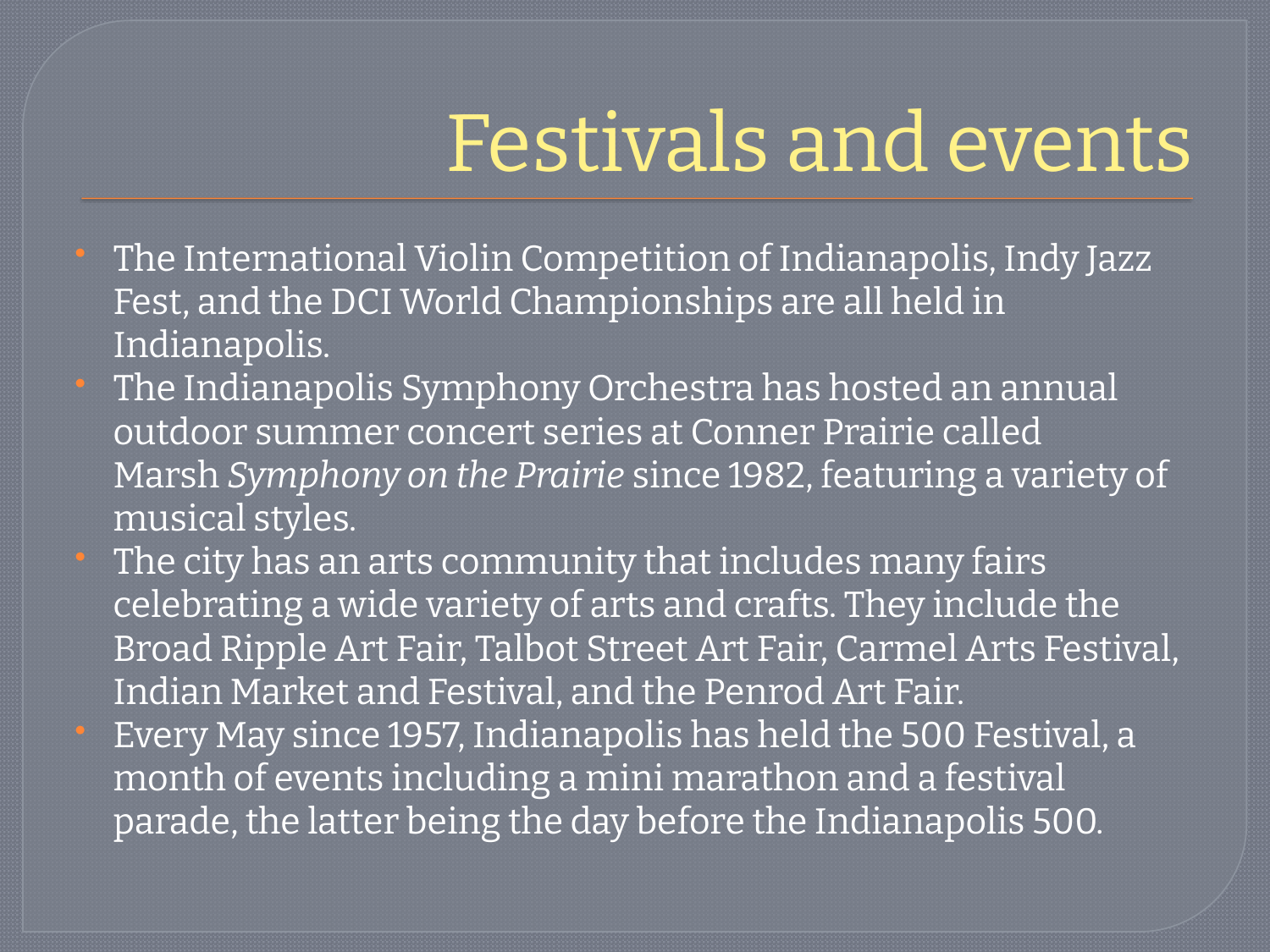

# Festivals and events
The International Violin Competition of Indianapolis, Indy Jazz Fest, and the DCI World Championships are all held in Indianapolis.
The Indianapolis Symphony Orchestra has hosted an annual outdoor summer concert series at Conner Prairie called Marsh Symphony on the Prairie since 1982, featuring a variety of musical styles.
The city has an arts community that includes many fairs celebrating a wide variety of arts and crafts. They include the Broad Ripple Art Fair, Talbot Street Art Fair, Carmel Arts Festival, Indian Market and Festival, and the Penrod Art Fair.
Every May since 1957, Indianapolis has held the 500 Festival, a month of events including a mini marathon and a festival parade, the latter being the day before the Indianapolis 500.